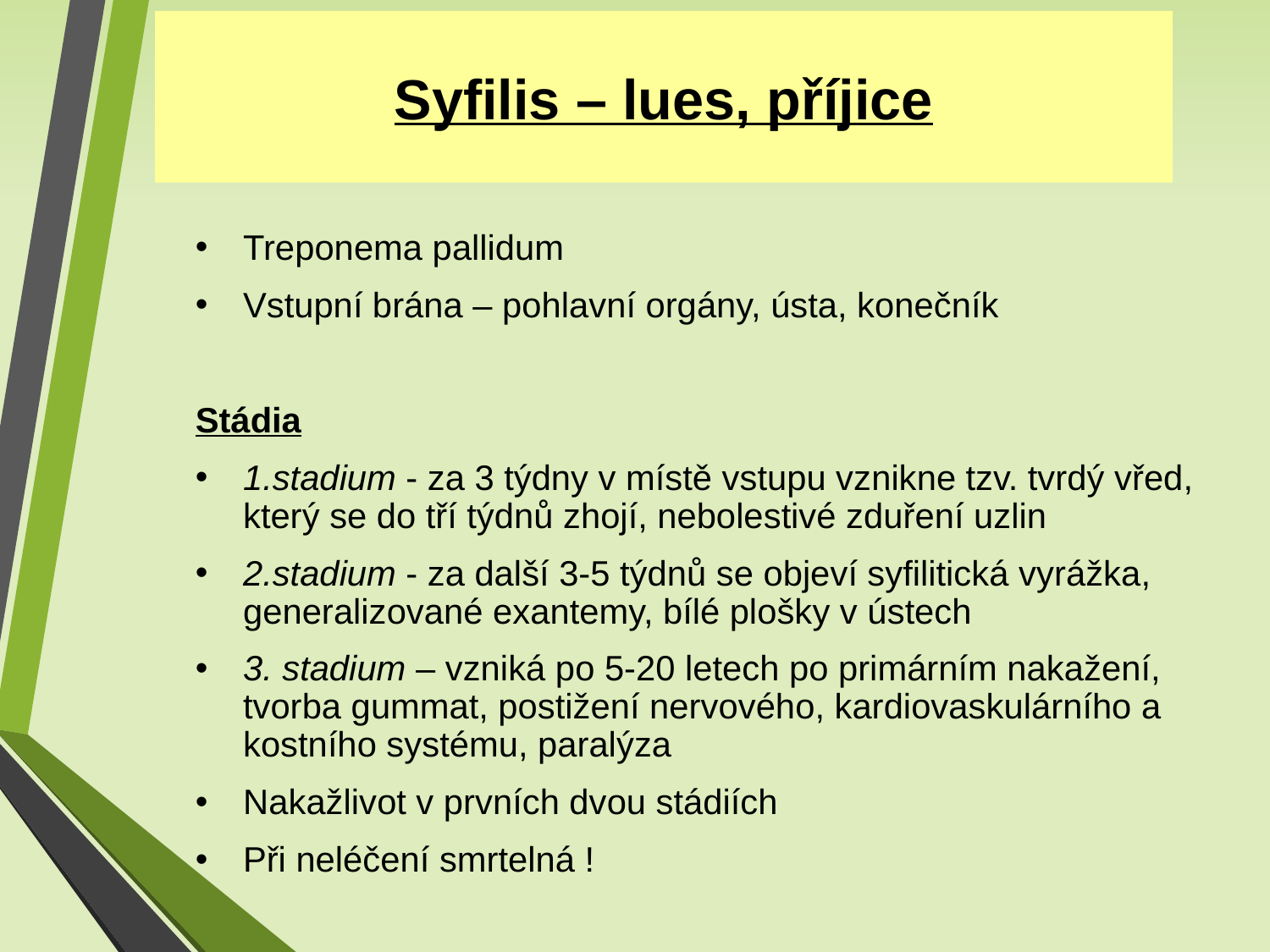

Syfilis – lues, příjice
Treponema pallidum
Vstupní brána – pohlavní orgány, ústa, konečník

Stádia
1.stadium - za 3 týdny v místě vstupu vznikne tzv. tvrdý vřed, který se do tří týdnů zhojí, nebolestivé zduření uzlin
2.stadium - za další 3-5 týdnů se objeví syfilitická vyrážka, generalizované exantemy, bílé plošky v ústech
3. stadium – vzniká po 5-20 letech po primárním nakažení, tvorba gummat, postižení nervového, kardiovaskulárního a kostního systému, paralýza
Nakažlivot v prvních dvou stádiích
Při neléčení smrtelná !